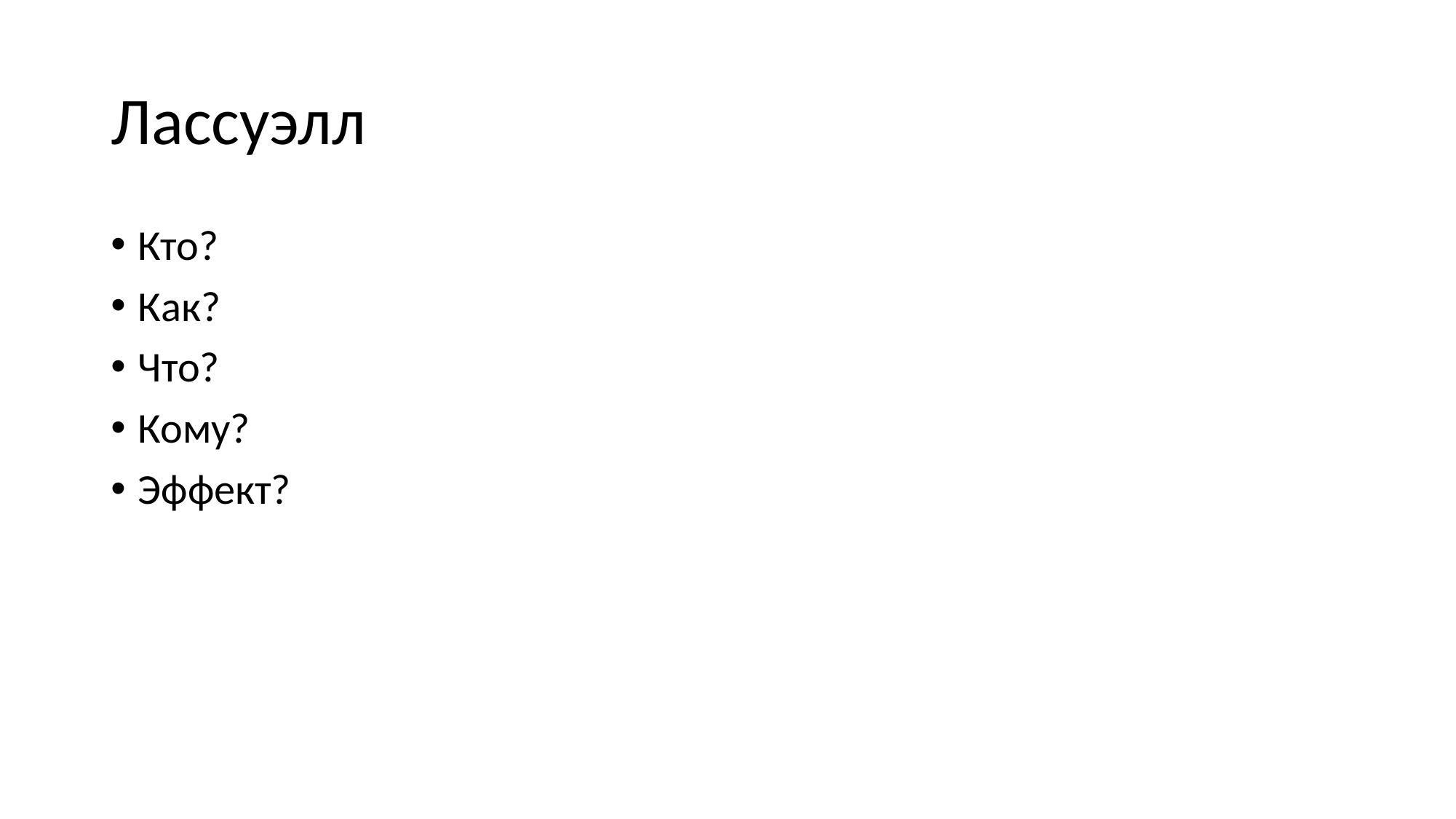

# Лассуэлл
Кто?
Как?
Что?
Кому?
Эффект?